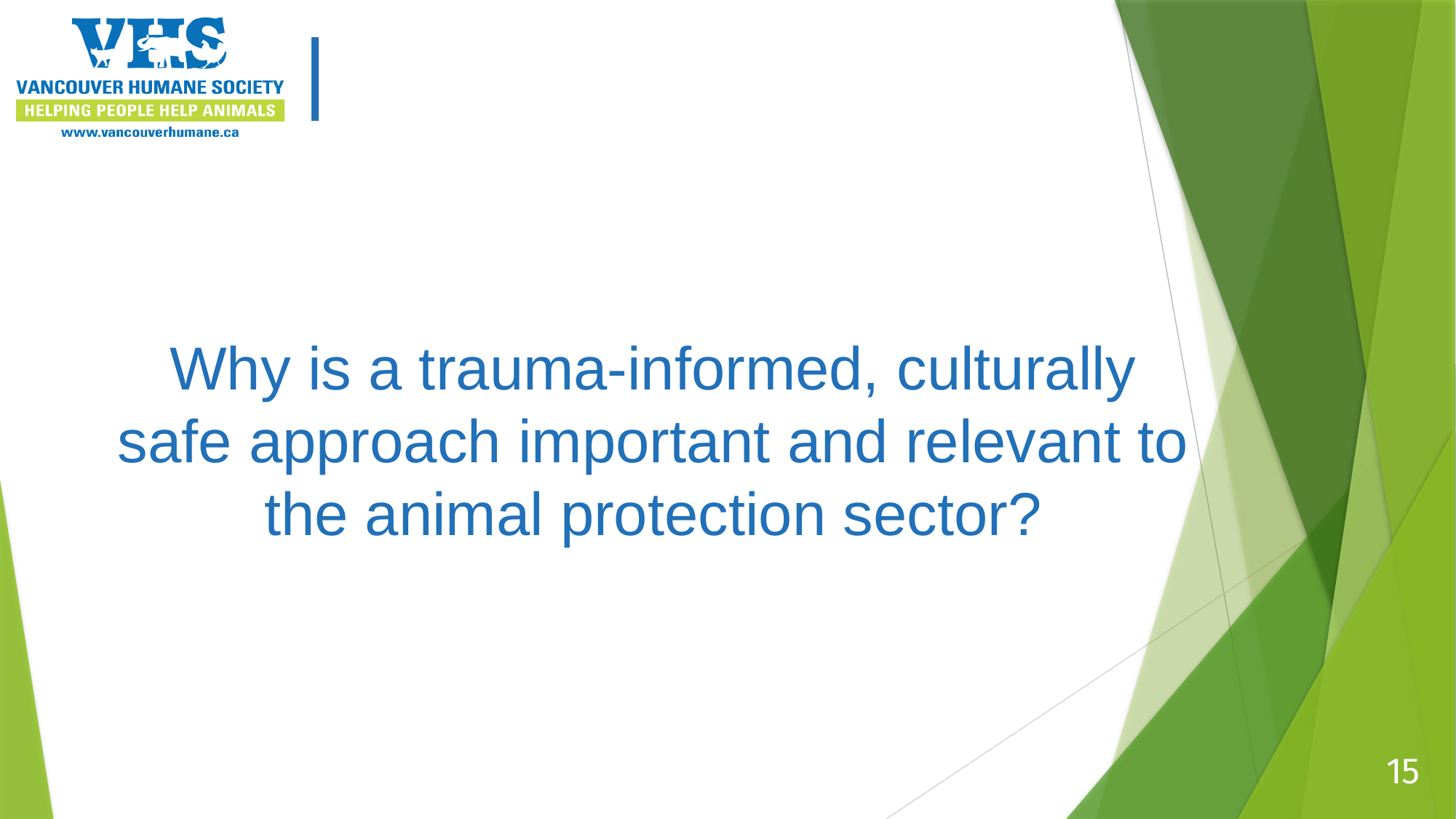

# Why is a trauma-informed, culturally safe approach important and relevant to the animal protection sector?
15